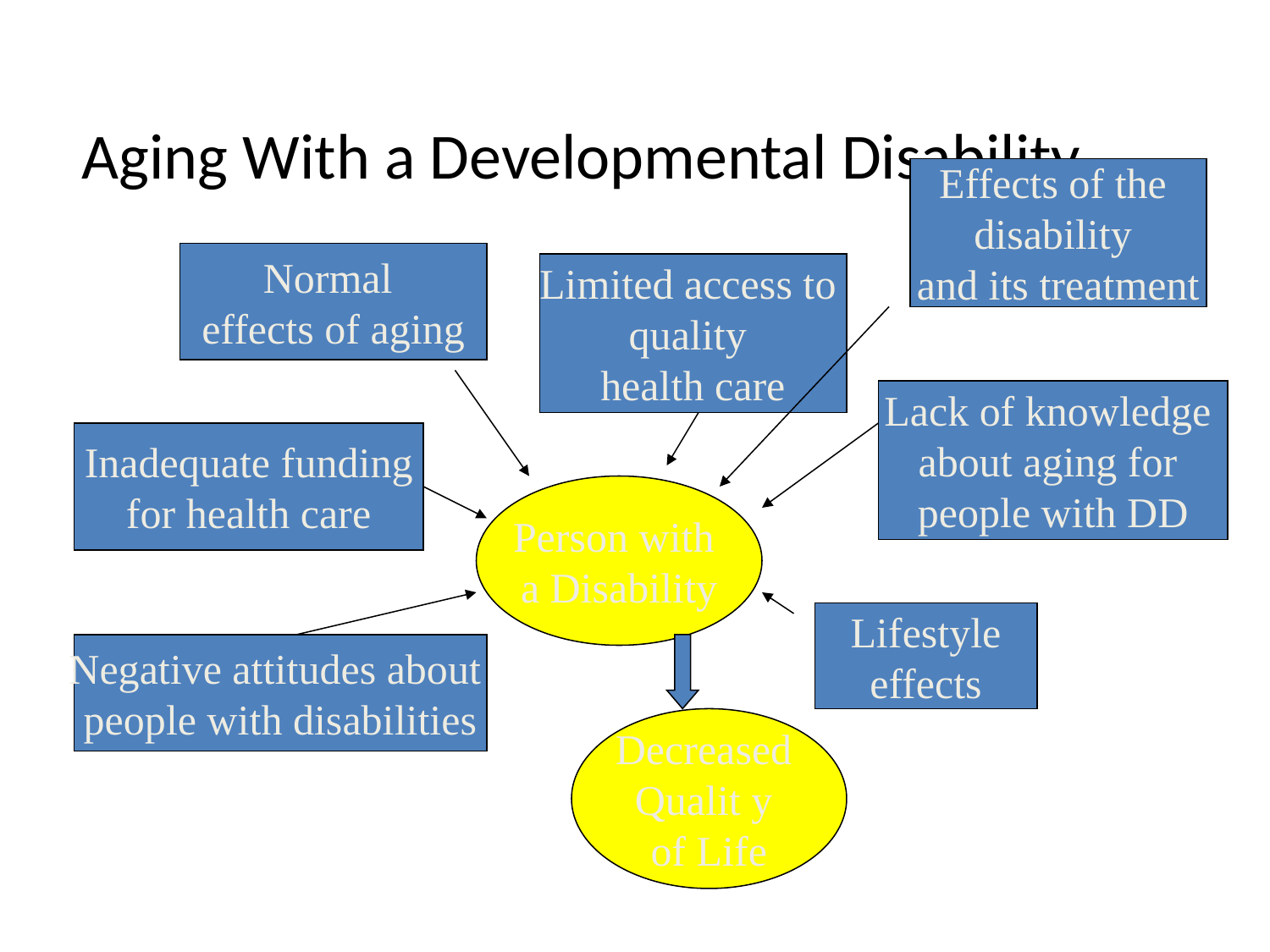

# Aging With a Developmental Disability
Effects of the
disability
and its treatment
Normal
effects of aging
Limited access to
quality
health care

Lack of knowledge
about aging for
people with DD

Inadequate funding
for health care

Person with
a Disability

Lifestyle
effects
Negative attitudes about
people with disabilities

Decreased
Qualit y
of Life